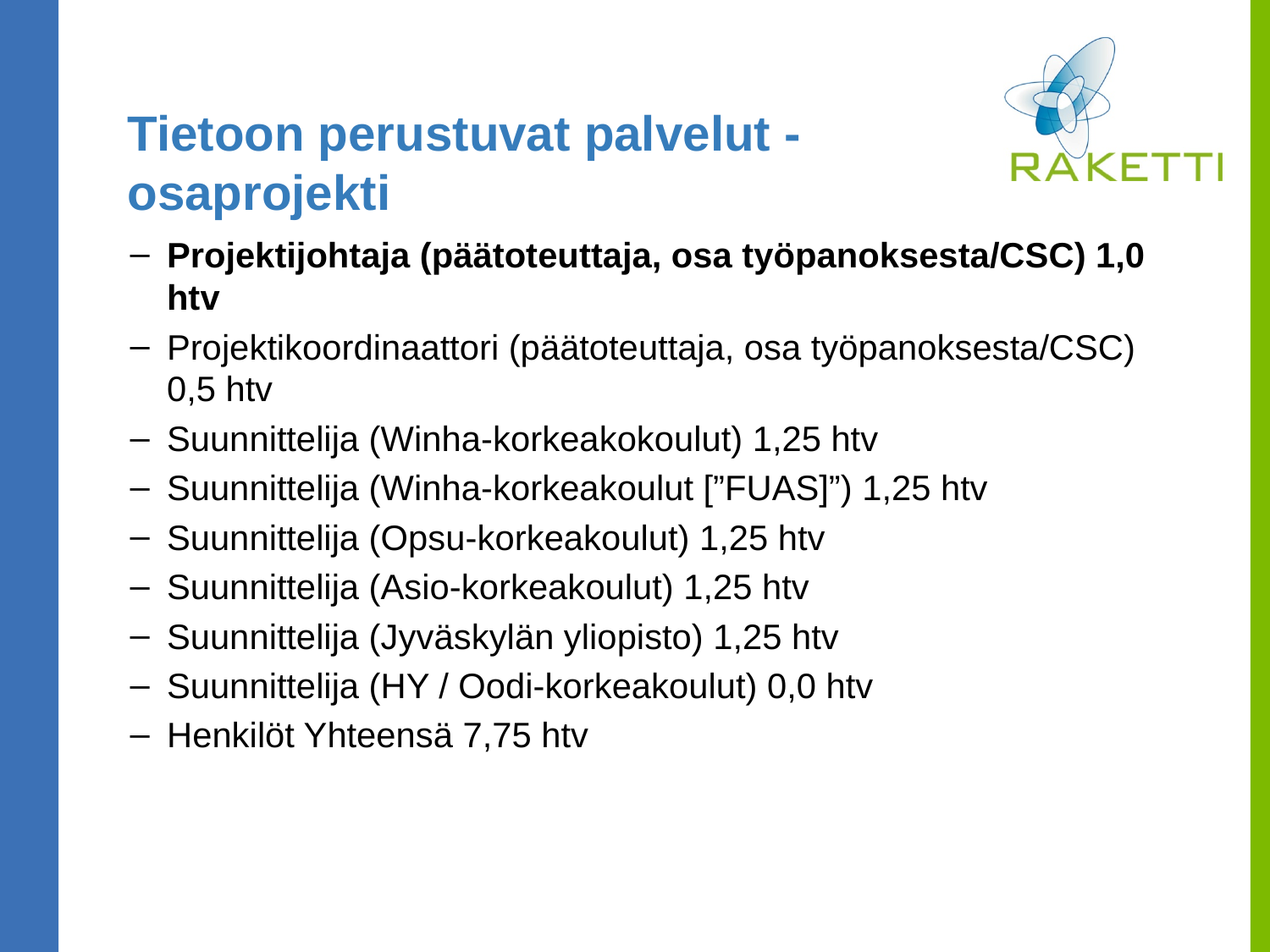

# Tietoon perustuvat palvelut -osaprojekti
Projektijohtaja (päätoteuttaja, osa työpanoksesta/CSC) 1,0 htv
Projektikoordinaattori (päätoteuttaja, osa työpanoksesta/CSC) 0,5 htv
Suunnittelija (Winha-korkeakokoulut) 1,25 htv
Suunnittelija (Winha-korkeakoulut [”FUAS]”) 1,25 htv
Suunnittelija (Opsu-korkeakoulut) 1,25 htv
Suunnittelija (Asio-korkeakoulut) 1,25 htv
Suunnittelija (Jyväskylän yliopisto) 1,25 htv
Suunnittelija (HY / Oodi-korkeakoulut) 0,0 htv
Henkilöt Yhteensä 7,75 htv